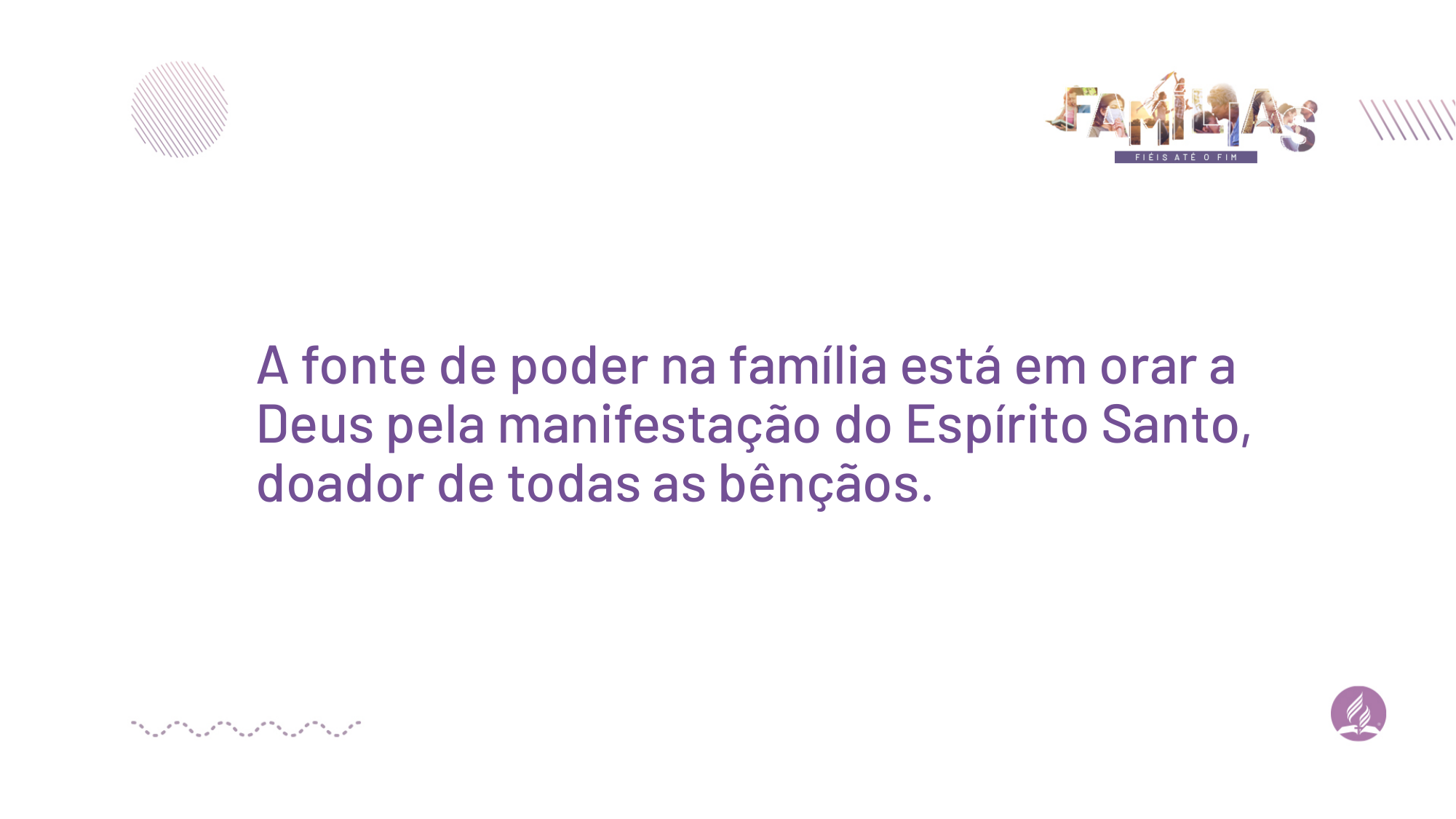

A fonte de poder na família está em orar a Deus pela manifestação do Espírito Santo, doador de todas as bênçãos.